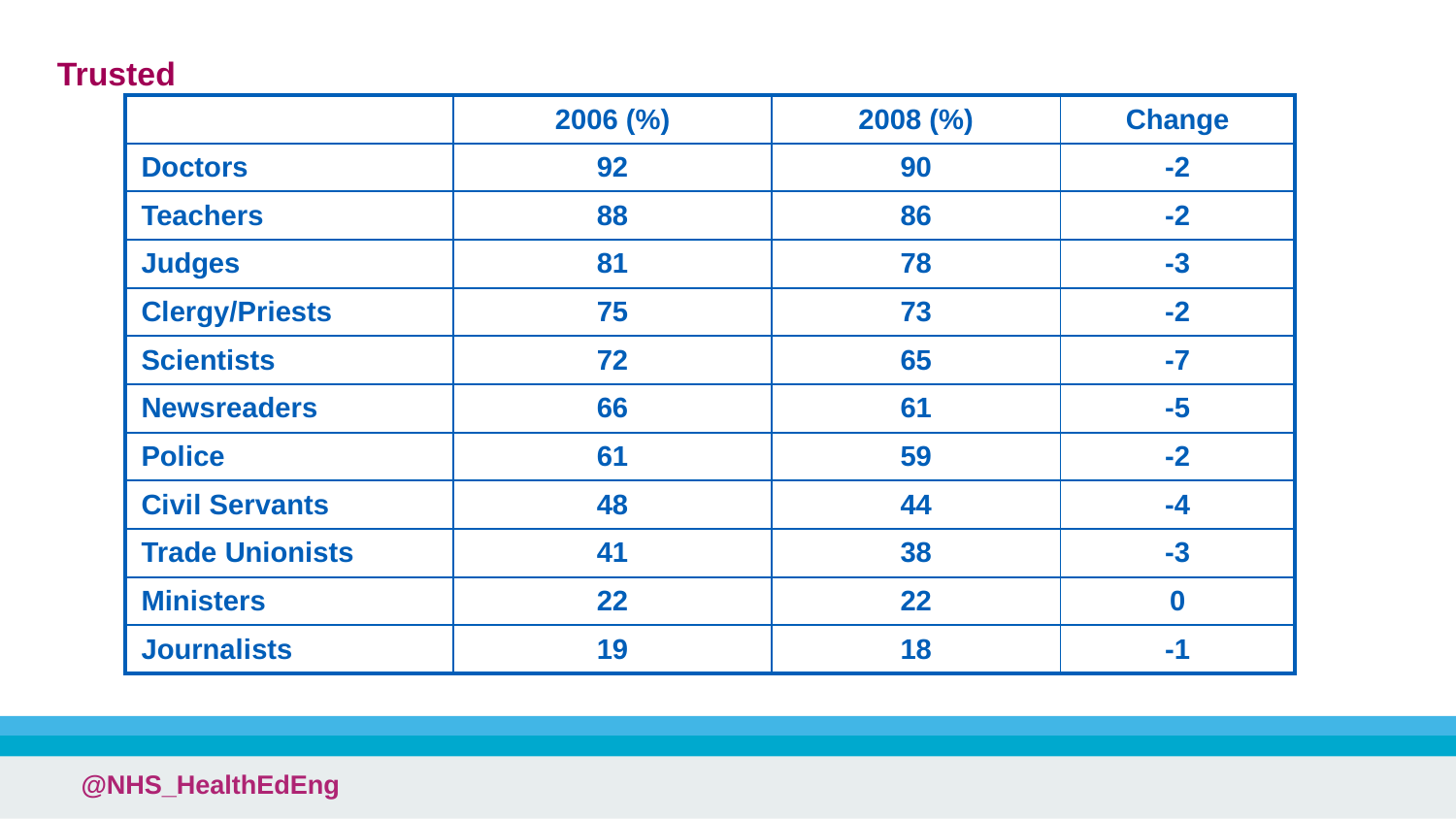

# Trusted
|  | 2006 (%) | 2008 (%) | Change |
| --- | --- | --- | --- |
| Doctors | 92 | 90 | -2 |
| Teachers | 88 | 86 | -2 |
| Judges | 81 | 78 | -3 |
| Clergy/Priests | 75 | 73 | -2 |
| Scientists | 72 | 65 | -7 |
| Newsreaders | 66 | 61 | -5 |
| Police | 61 | 59 | -2 |
| Civil Servants | 48 | 44 | -4 |
| Trade Unionists | 41 | 38 | -3 |
| Ministers | 22 | 22 | 0 |
| Journalists | 19 | 18 | -1 |